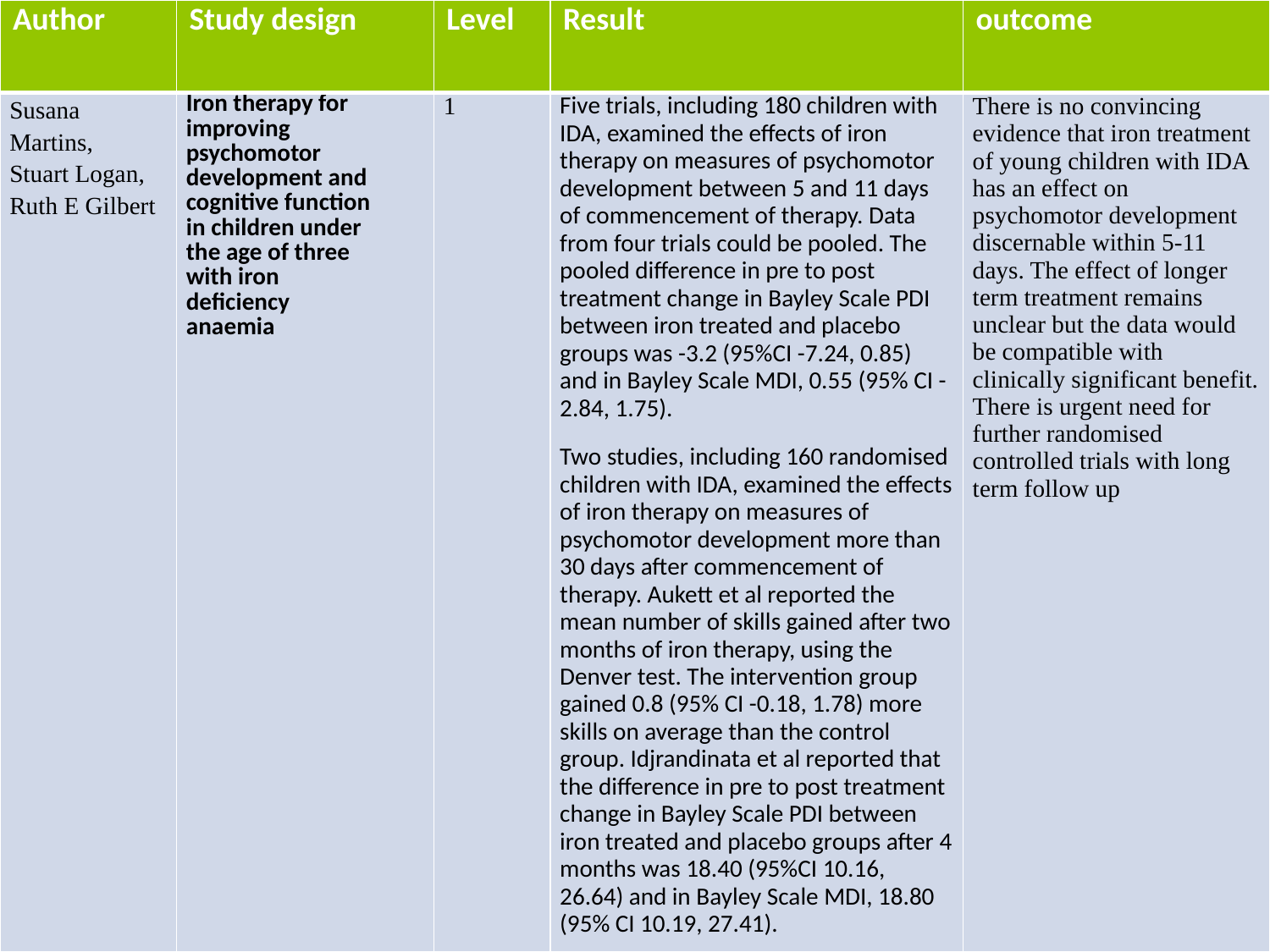

| Author | Study design | Level | Result | outcome |
| --- | --- | --- | --- | --- |
| Susana Martins, Stuart Logan, Ruth E Gilbert | Iron therapy for improving psychomotor development and cognitive function in children under the age of three with iron deficiency anaemia | 1 | Five trials, including 180 children with IDA, examined the effects of iron therapy on measures of psychomotor development between 5 and 11 days of commencement of therapy. Data from four trials could be pooled. The pooled difference in pre to post treatment change in Bayley Scale PDI between iron treated and placebo groups was -3.2 (95%CI -7.24, 0.85) and in Bayley Scale MDI, 0.55 (95% CI -2.84, 1.75). Two studies, including 160 randomised children with IDA, examined the effects of iron therapy on measures of psychomotor development more than 30 days after commencement of therapy. Aukett et al reported the mean number of skills gained after two months of iron therapy, using the Denver test. The intervention group gained 0.8 (95% CI -0.18, 1.78) more skills on average than the control group. Idjrandinata et al reported that the difference in pre to post treatment change in Bayley Scale PDI between iron treated and placebo groups after 4 months was 18.40 (95%CI 10.16, 26.64) and in Bayley Scale MDI, 18.80 (95% CI 10.19, 27.41). | There is no convincing evidence that iron treatment of young children with IDA has an effect on psychomotor development discernable within 5-11 days. The effect of longer term treatment remains unclear but the data would be compatible with clinically significant benefit. There is urgent need for further randomised controlled trials with long term follow up |
#